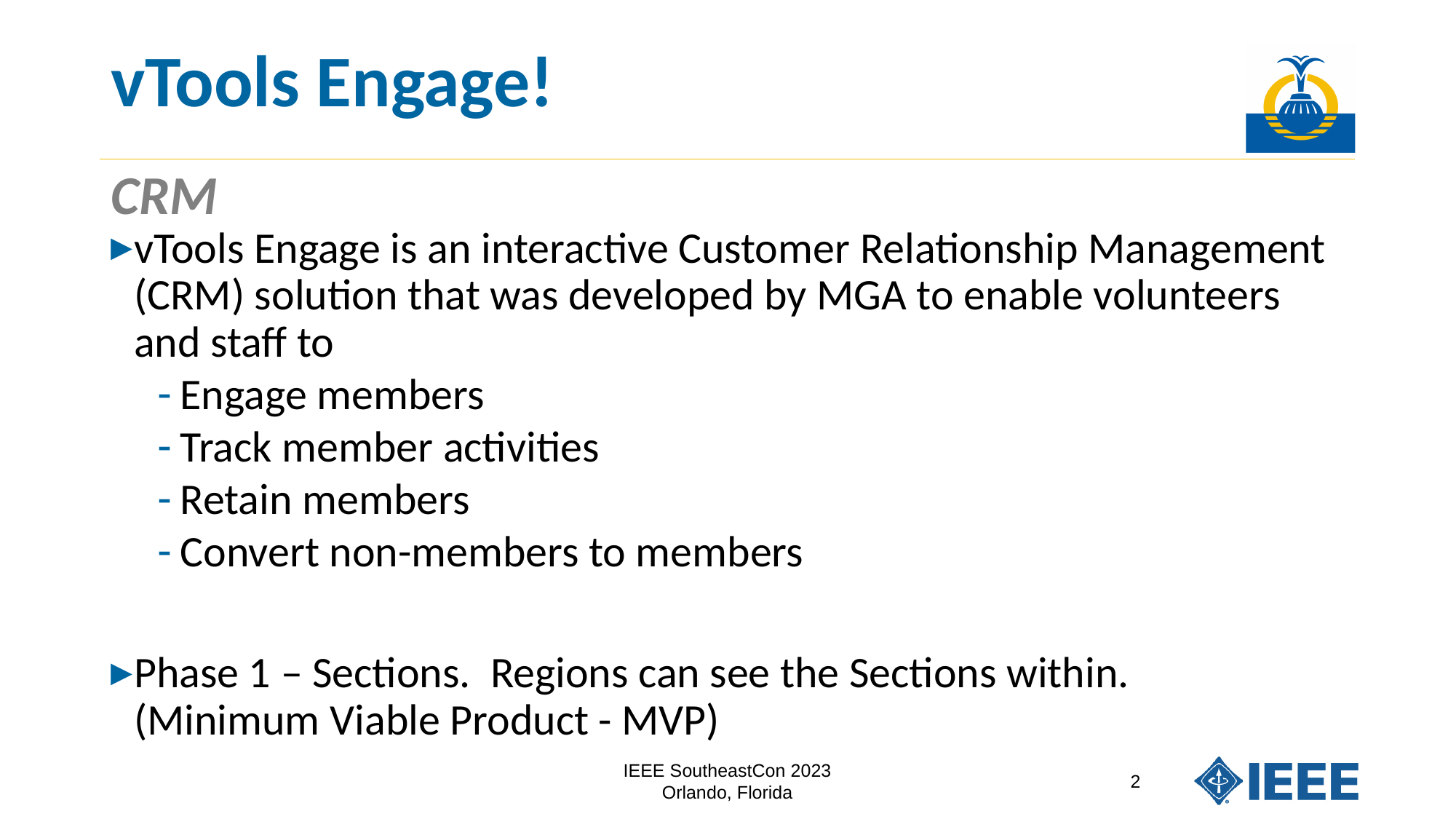

# vTools Engage!
CRM
vTools Engage is an interactive Customer Relationship Management (CRM) solution that was developed by MGA to enable volunteers and staff to
Engage members
Track member activities
Retain members
Convert non-members to members

Phase 1 – Sections.  Regions can see the Sections within.
(Minimum Viable Product - MVP)

IEEE SoutheastCon 2023
Orlando, Florida
2